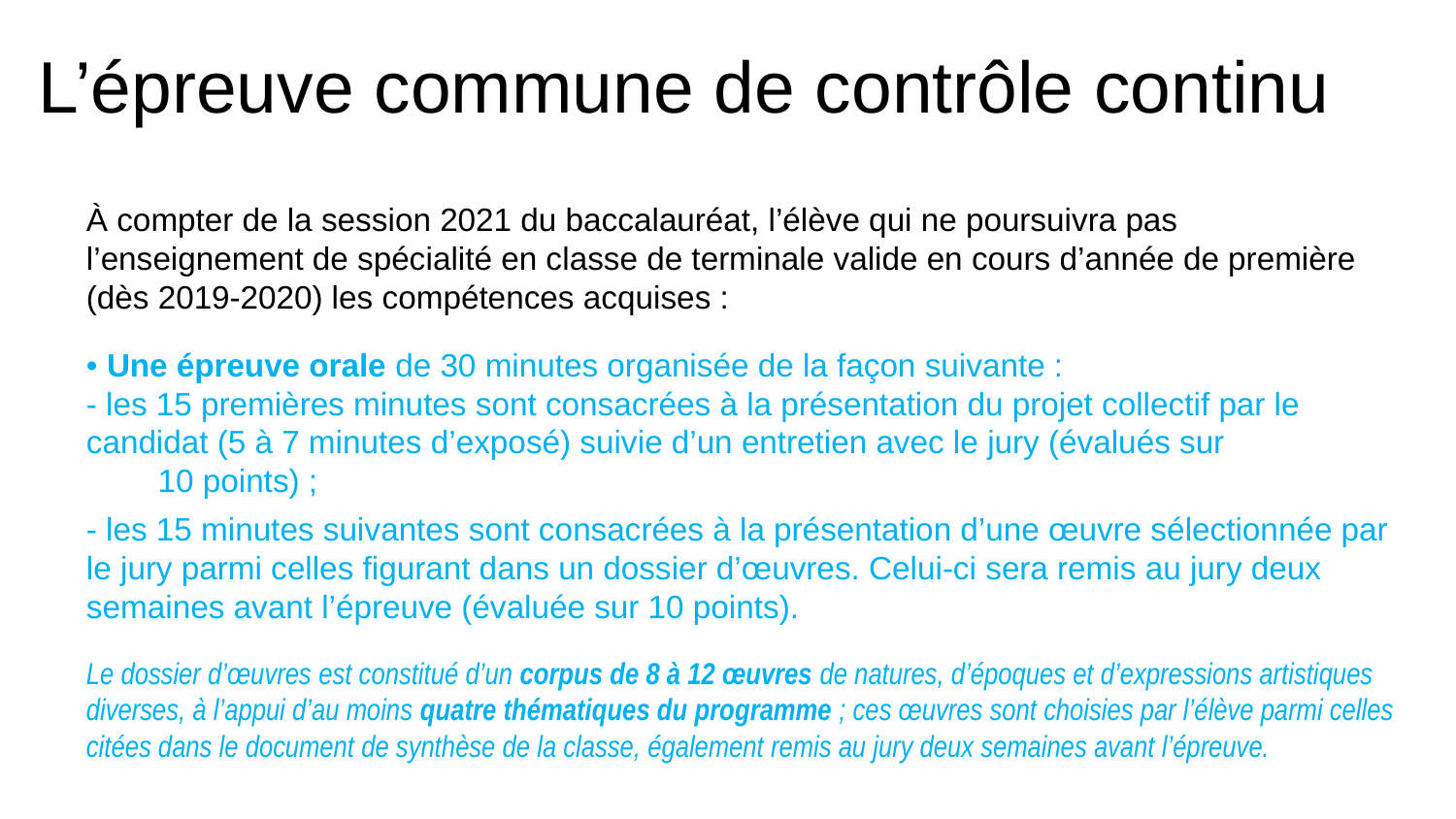

L’épreuve commune de contrôle continu
# À compter de la session 2021 du baccalauréat, l’élève qui ne poursuivra pas l’enseignement de spécialité en classe de terminale valide en cours d’année de première (dès 2019-2020) les compétences acquises : • Une épreuve orale de 30 minutes organisée de la façon suivante : - les 15 premières minutes sont consacrées à la présentation du projet collectif par le candidat (5 à 7 minutes d’exposé) suivie d’un entretien avec le jury (évalués sur                           10 points) ; - les 15 minutes suivantes sont consacrées à la présentation d’une œuvre sélectionnée par le jury parmi celles figurant dans un dossier d’œuvres. Celui-ci sera remis au jury deux semaines avant l’épreuve (évaluée sur 10 points). Le dossier d’œuvres est constitué d’un corpus de 8 à 12 œuvres de natures, d’époques et d’expressions artistiques diverses, à l’appui d’au moins quatre thématiques du programme ; ces œuvres sont choisies par l’élève parmi celles citées dans le document de synthèse de la classe, également remis au jury deux semaines avant l’épreuve.